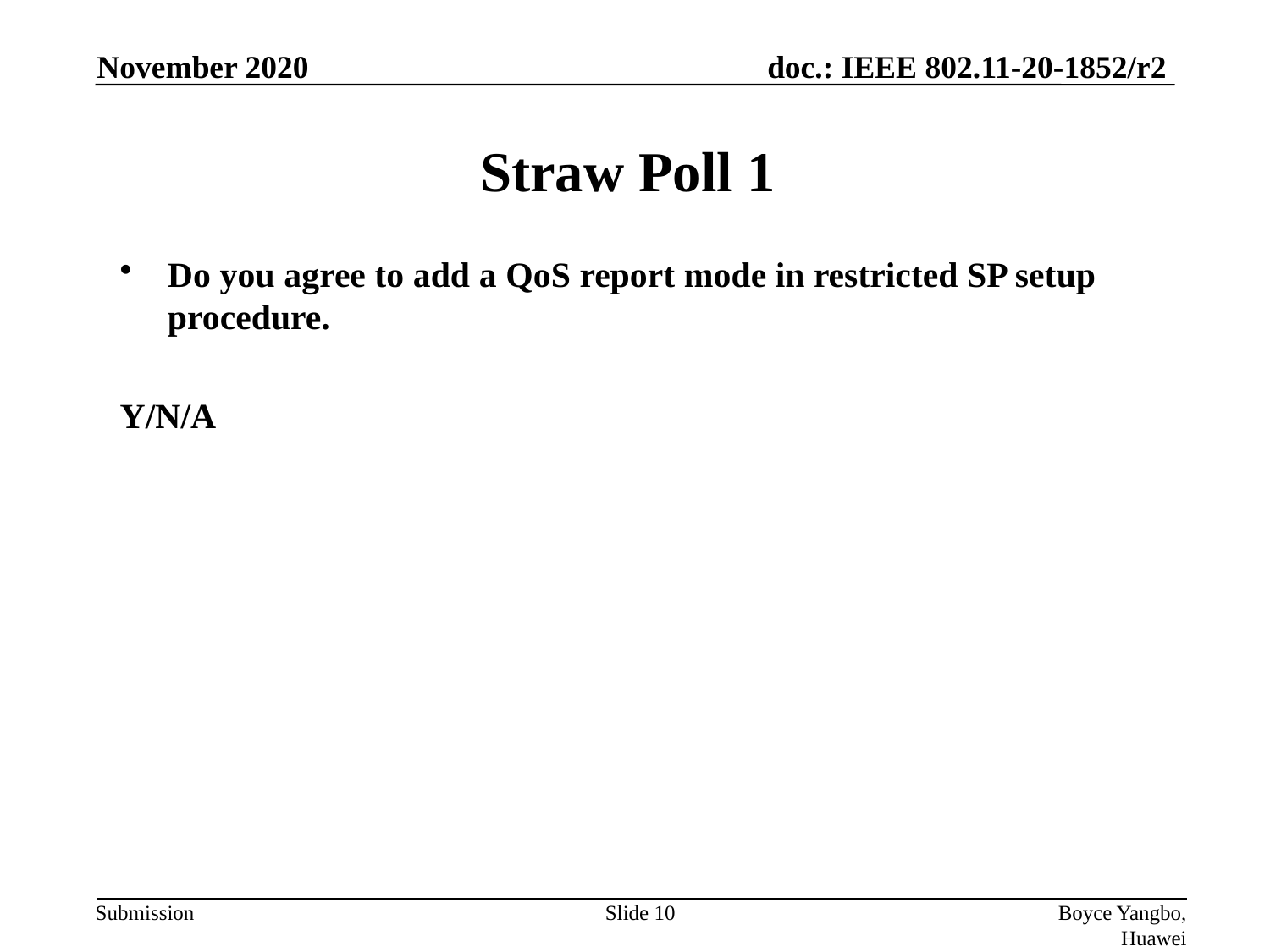

November 2020
# Straw Poll 1
Do you agree to add a QoS report mode in restricted SP setup procedure.

Y/N/A

Slide 10
Boyce Yangbo, Huawei